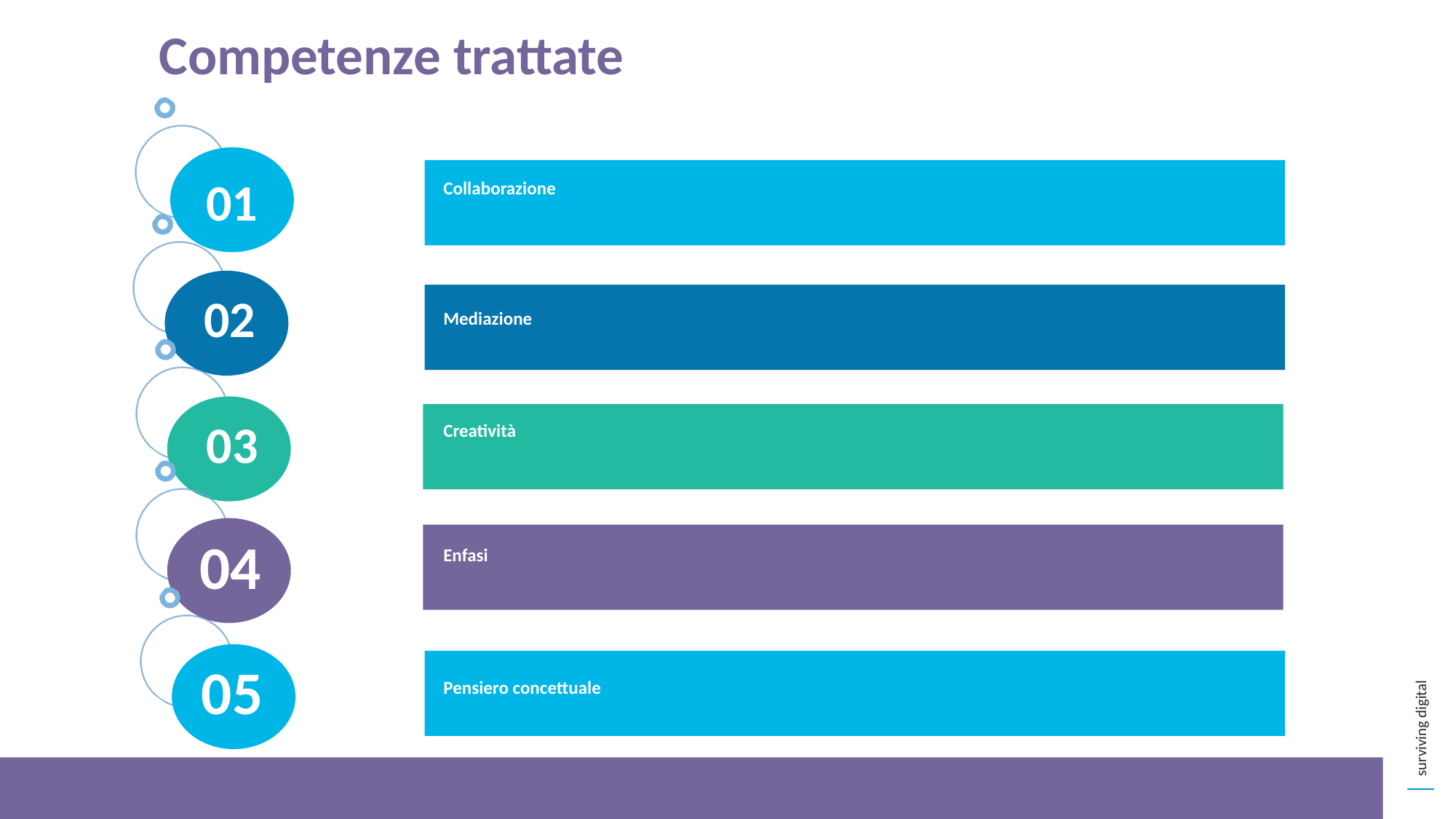

Competenze trattate
01
Collaborazione
02
Mediazione
03
Creatività
04
Enfasi
05
Pensiero concettuale